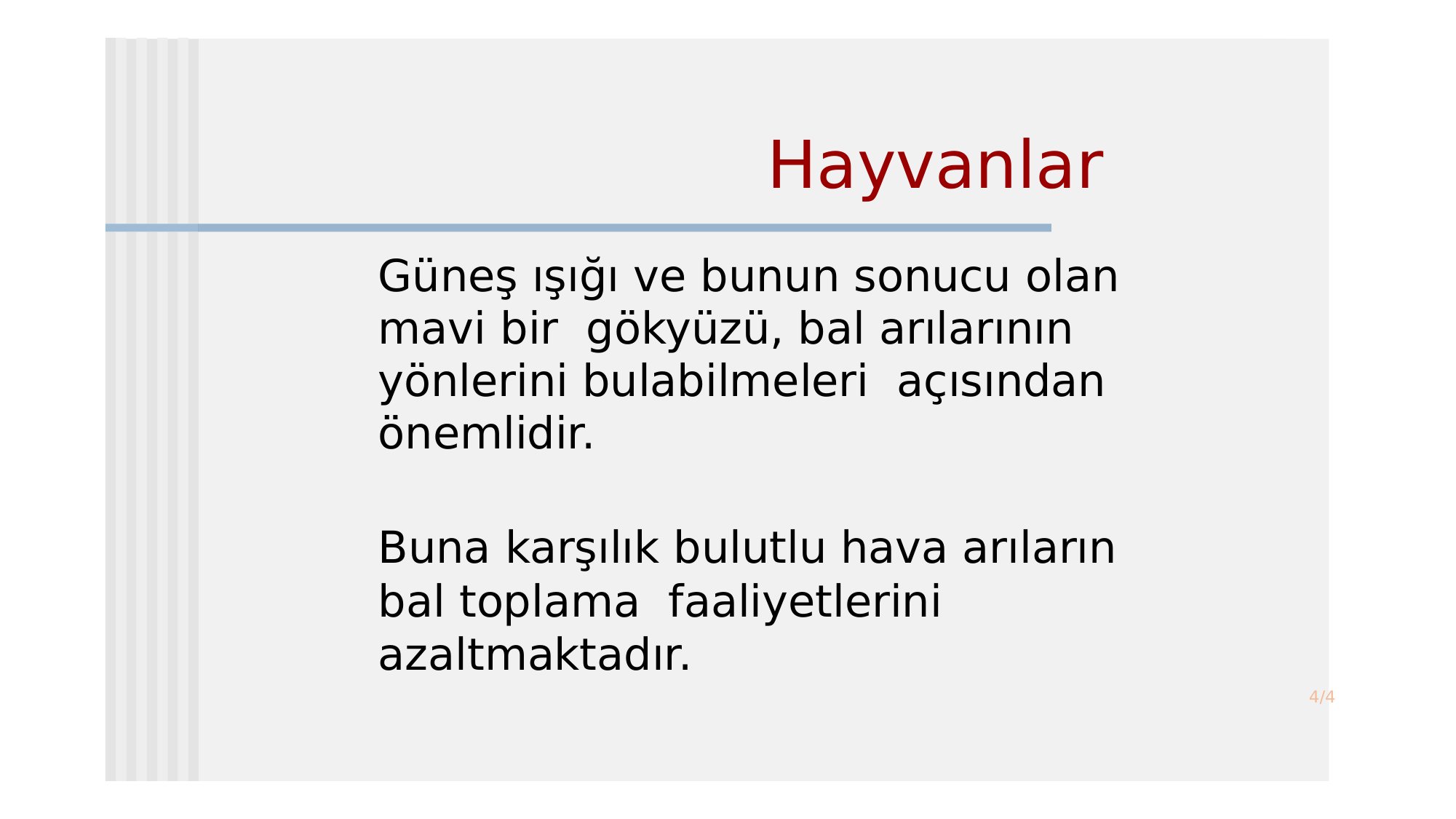

# Hayvanlar
   	Güneş ışığı ve bunun sonucu olan mavi bir  gökyüzü, bal arılarının yönlerini bulabilmeleri  açısından önemlidir.

 	Buna karşılık bulutlu hava arıların bal toplama  faaliyetlerini azaltmaktadır.
4/4